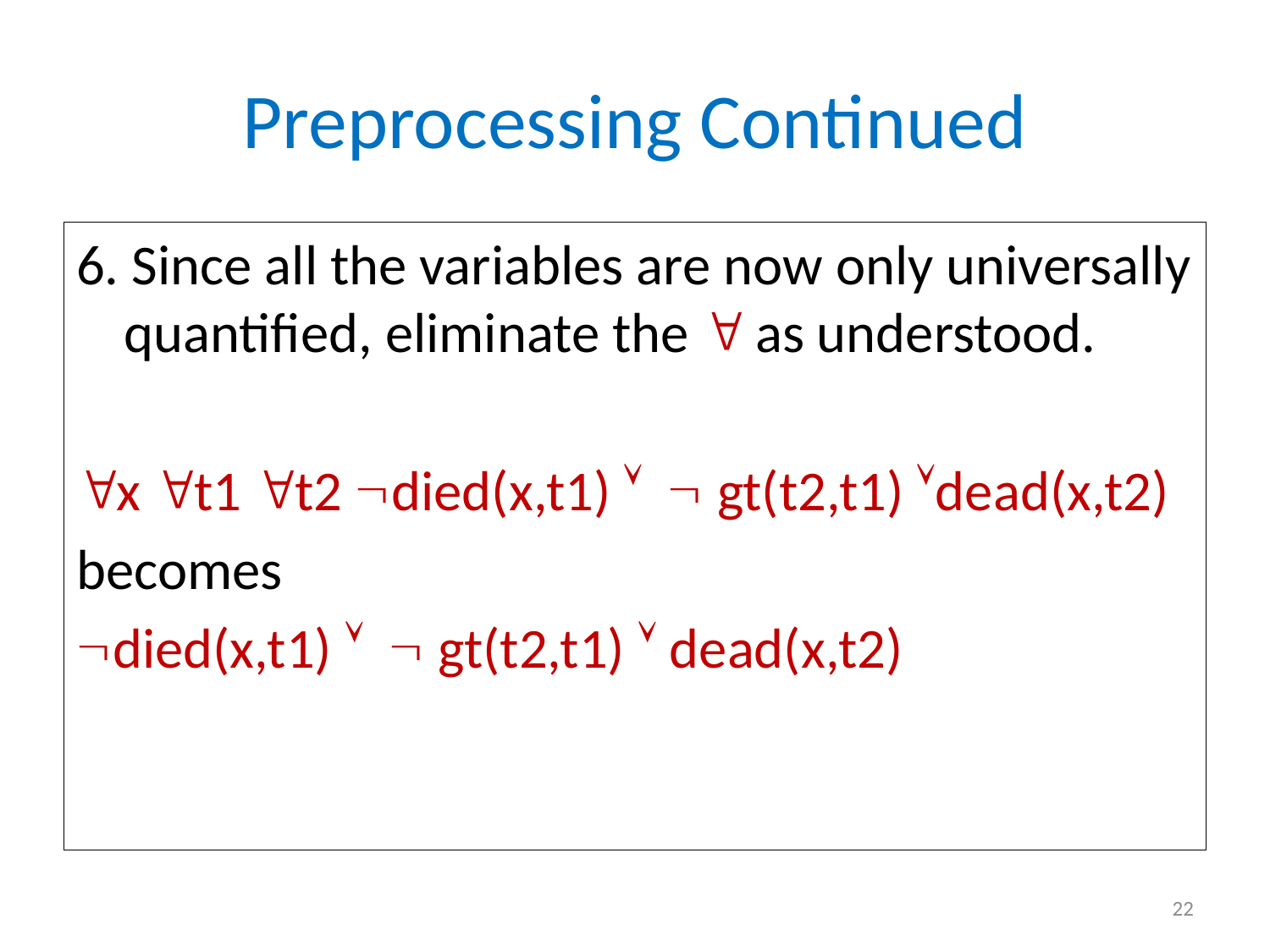

# Preprocessing Continued
6. Since all the variables are now only universally quantified, eliminate the ∀ as understood.

∀x ∀t1 ∀t2 ¬died(x,t1) ∨  ¬ gt(t2,t1) ∨dead(x,t2)
becomes
¬died(x,t1) ∨  ¬ gt(t2,t1) ∨ dead(x,t2)

22